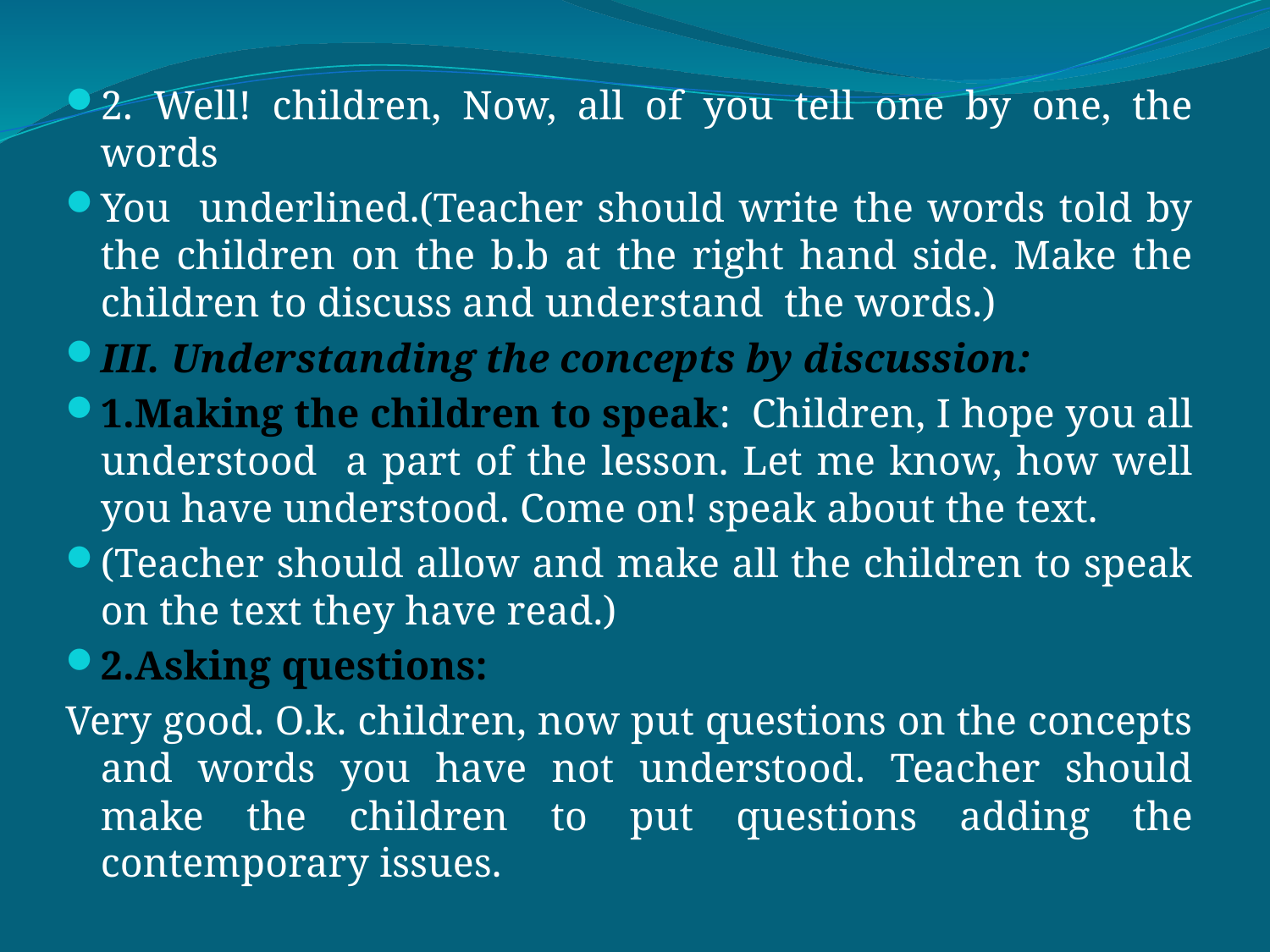

2. Well! children, Now, all of you tell one by one, the words
You  underlined.(Teacher should write the words told by the children on the b.b at the right hand side. Make the children to discuss and understand  the words.)
III. Understanding the concepts by discussion:
1.Making the children to speak:  Children, I hope you all understood  a part of the lesson. Let me know, how well you have understood. Come on! speak about the text.
(Teacher should allow and make all the children to speak on the text they have read.)
2.Asking questions:
Very good. O.k. children, now put questions on the concepts and words you have not understood. Teacher should make the children to put questions adding the contemporary issues.